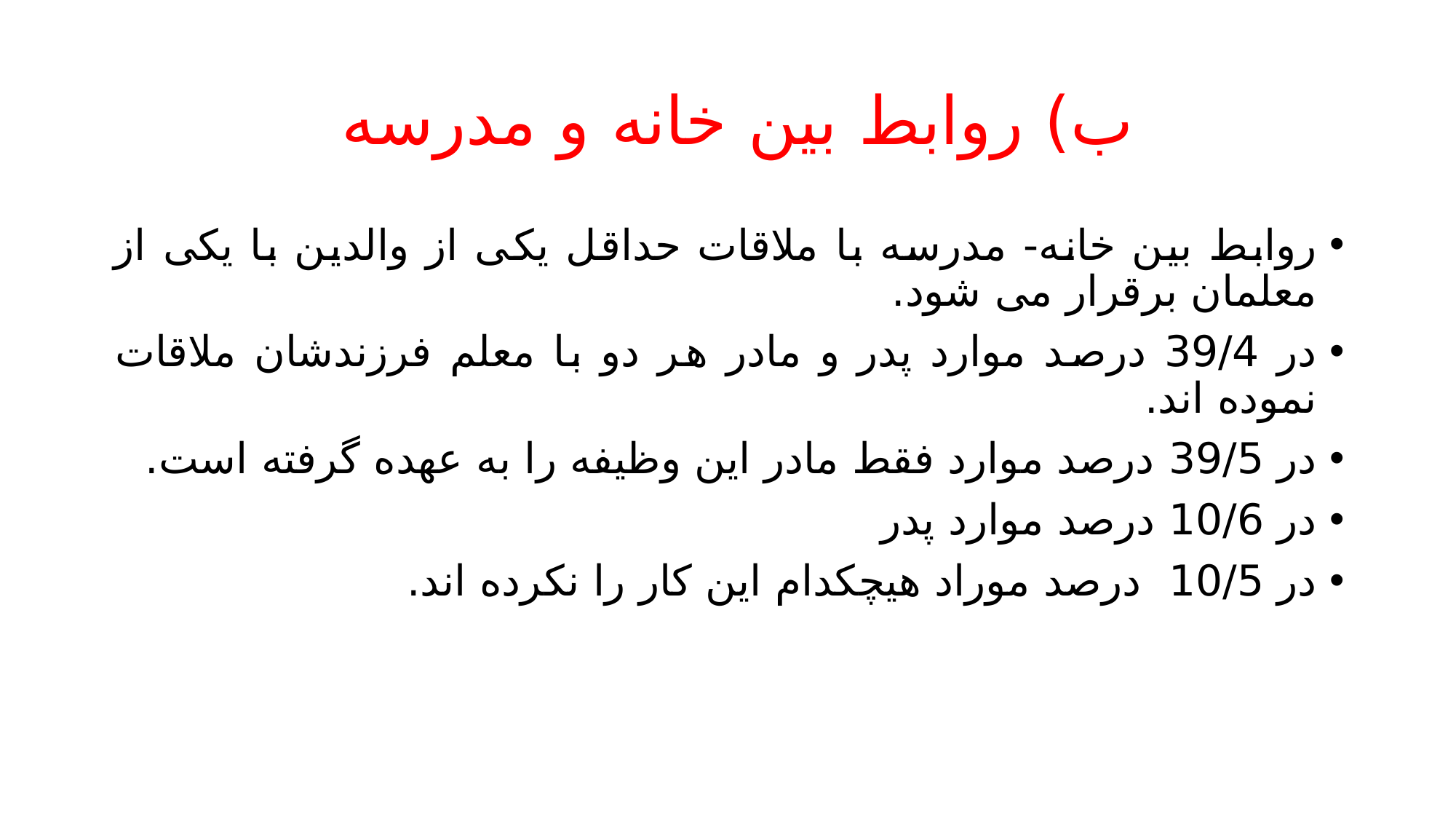

# ب) روابط بین خانه و مدرسه
روابط بین خانه- مدرسه با ملاقات حداقل یکی از والدین با یکی از معلمان برقرار می شود.
در 39/4 درصد موارد پدر و مادر هر دو با معلم فرزندشان ملاقات نموده اند.
در 39/5 درصد موارد فقط مادر این وظیفه را به عهده گرفته است.
در 10/6 درصد موارد پدر
در 10/5  درصد موراد هیچکدام این کار را نکرده اند.